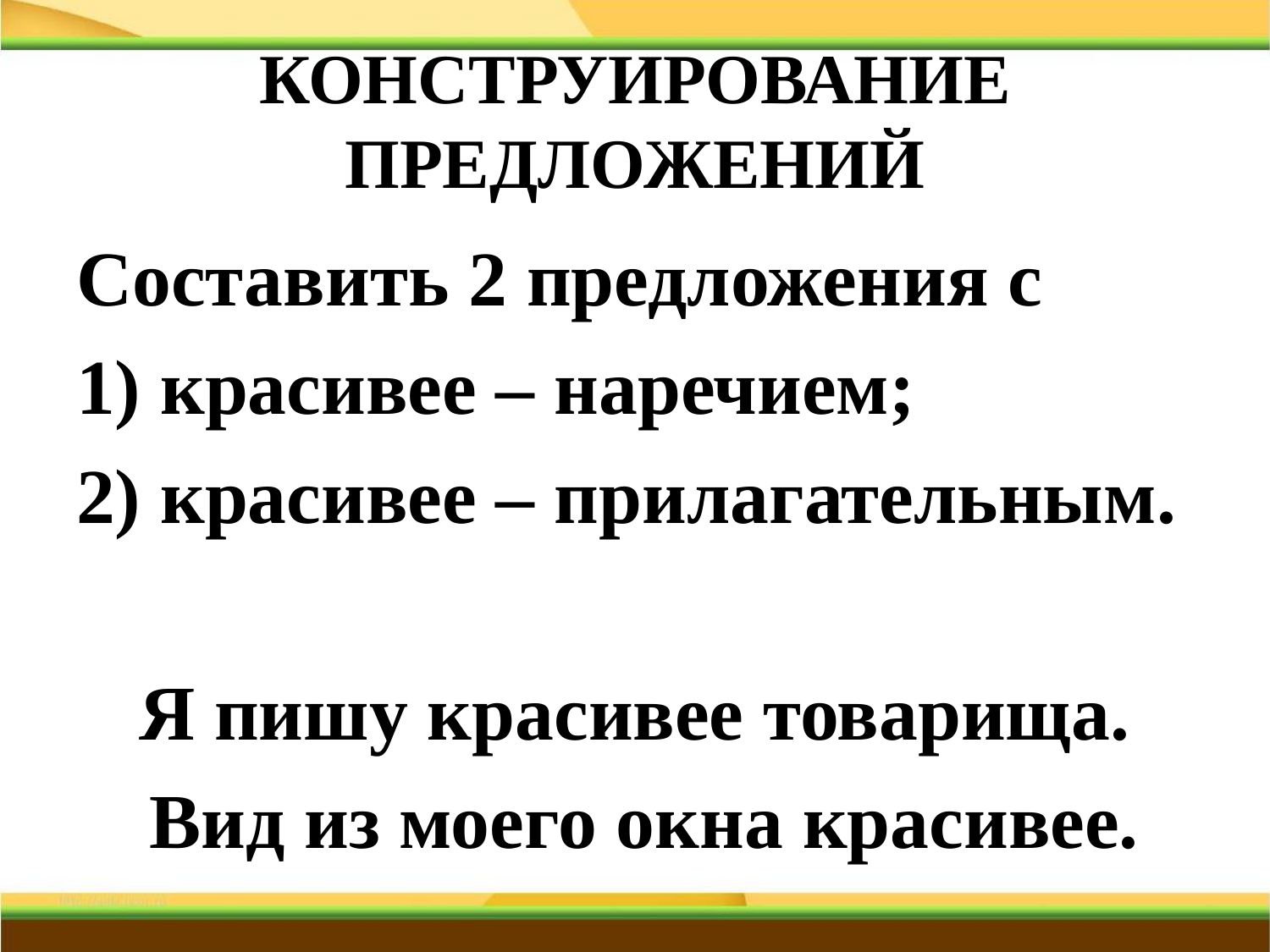

# КОНСТРУИРОВАНИЕ ПРЕДЛОЖЕНИЙ
Составить 2 предложения с
1) красивее – наречием;
2) красивее – прилагательным.

Я пишу красивее товарища.
 Вид из моего окна красивее.